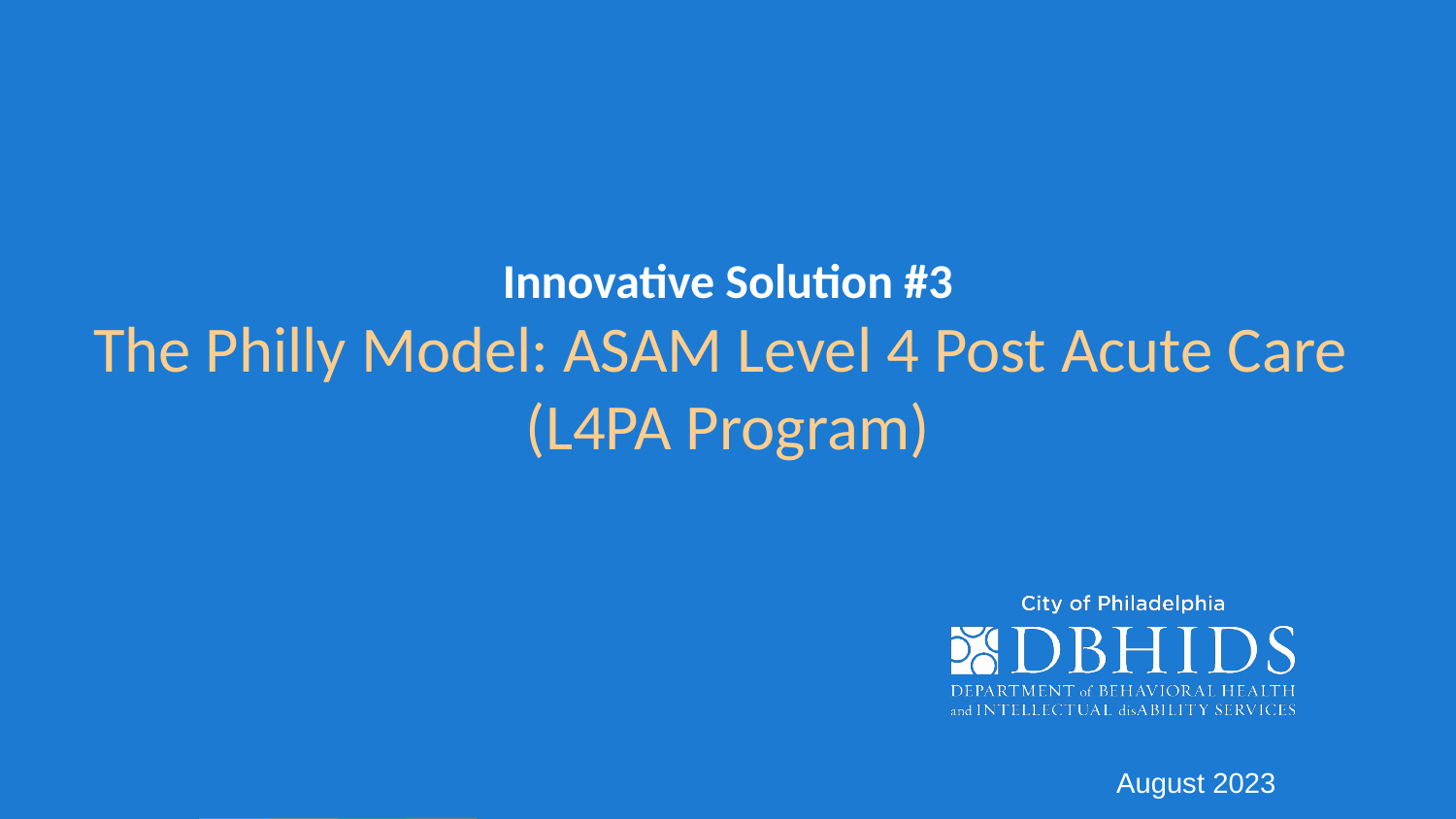

Innovative Solution #3
The Philly Model: ASAM Level 4 Post Acute Care
(L4PA Program)
August 2023